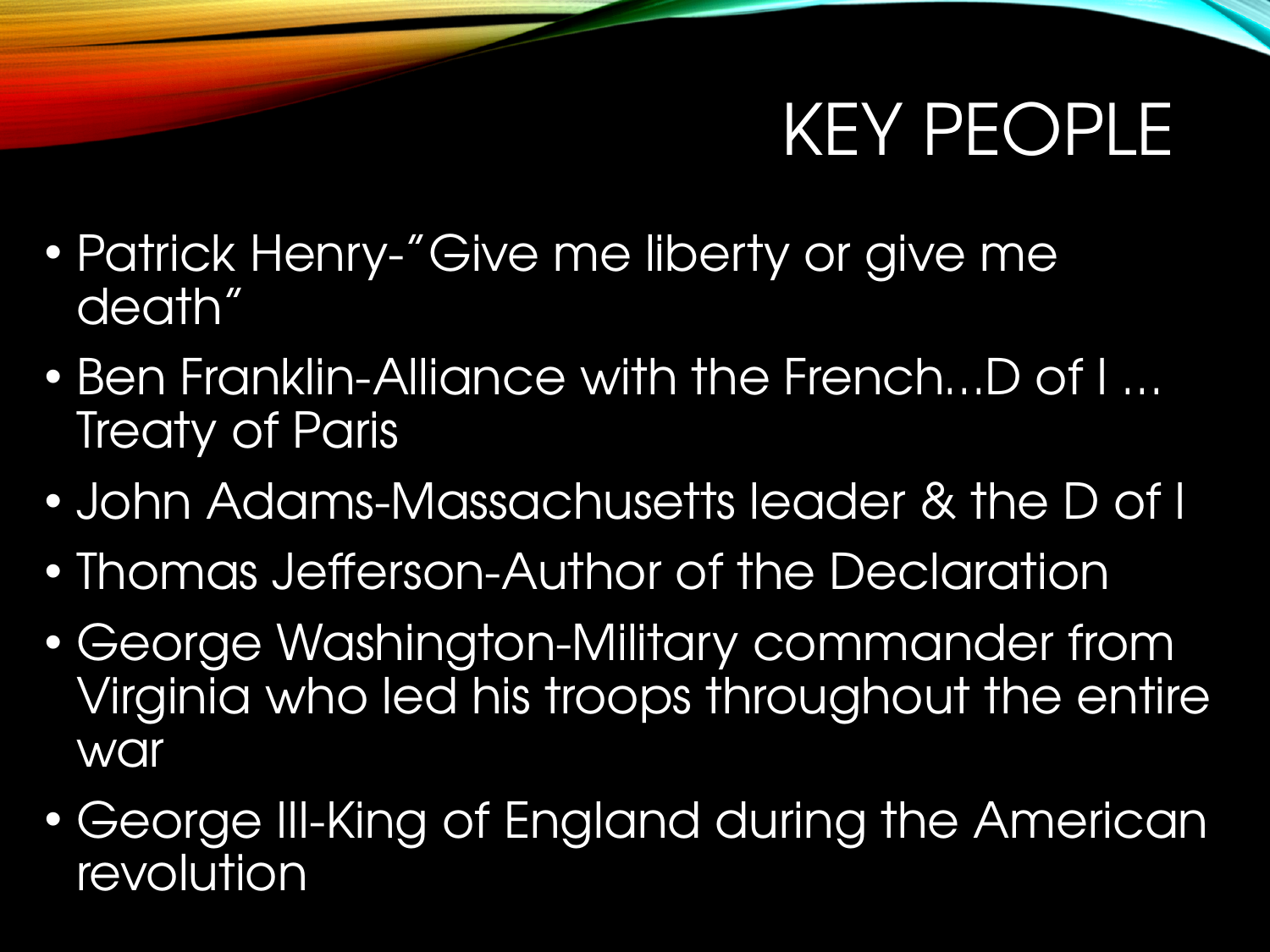

# Key People
Patrick Henry-”Give me liberty or give me death”
Ben Franklin-Alliance with the French…D of I …Treaty of Paris
John Adams-Massachusetts leader & the D of I
Thomas Jefferson-Author of the Declaration
George Washington-Military commander from Virginia who led his troops throughout the entire war
George III-King of England during the American revolution